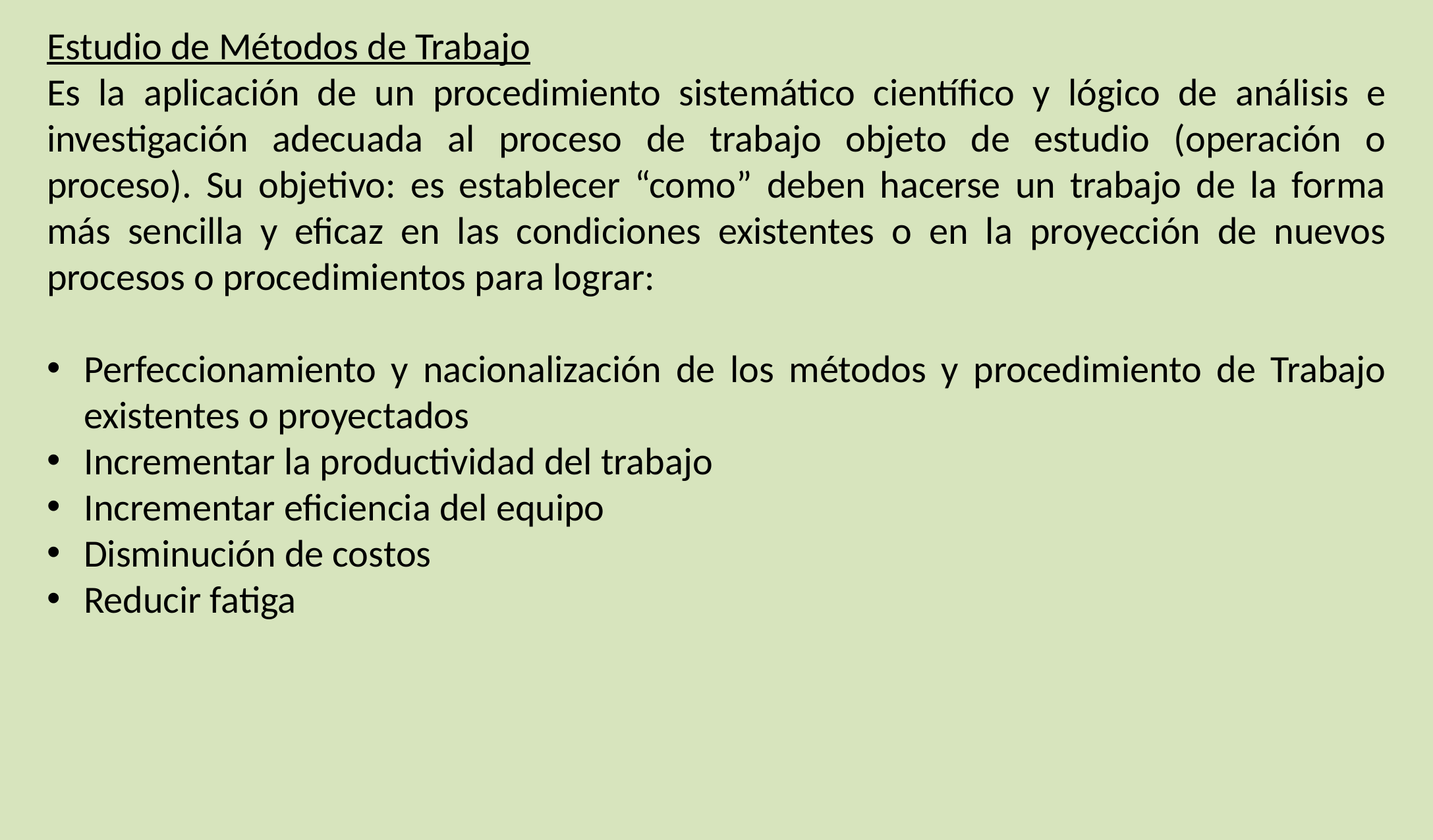

Estudio de Métodos de Trabajo
Es la aplicación de un procedimiento sistemático científico y lógico de análisis e investigación adecuada al proceso de trabajo objeto de estudio (operación o proceso). Su objetivo: es establecer “como” deben hacerse un trabajo de la forma más sencilla y eficaz en las condiciones existentes o en la proyección de nuevos procesos o procedimientos para lograr:

Perfeccionamiento y nacionalización de los métodos y procedimiento de Trabajo existentes o proyectados
Incrementar la productividad del trabajo
Incrementar eficiencia del equipo
Disminución de costos
Reducir fatiga